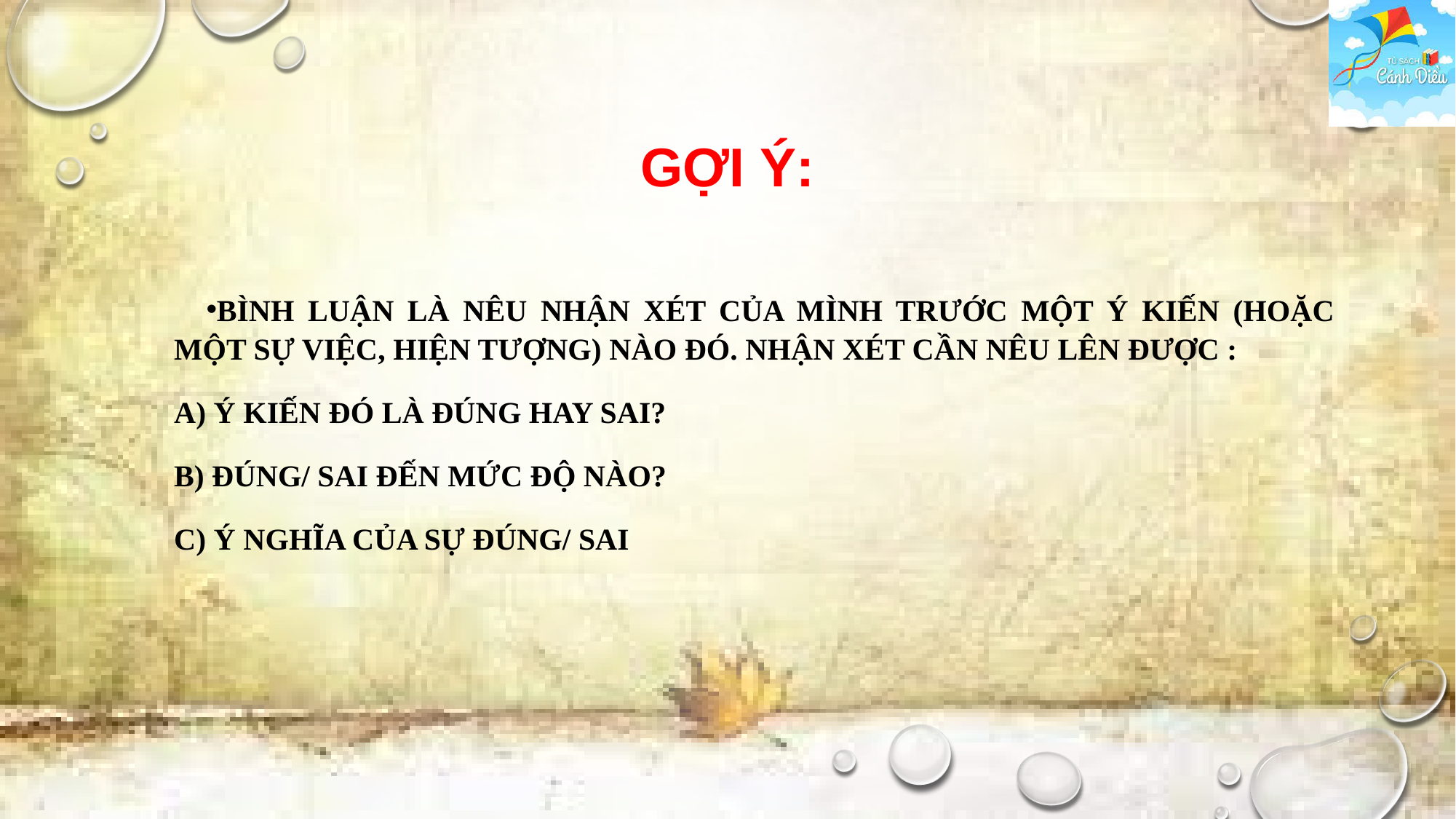

# GỢI Ý:
Bình luận là nêu nhận xét của mình trước một ý kiến (hoặc một sự việc, hiện tượng) nào đó. Nhận xét cần nêu lên được :
a) Ý kiến đó là đúng hay sai?
b) Đúng/ sai đến mức độ nào?
c) Ý nghĩa của sự đúng/ sai